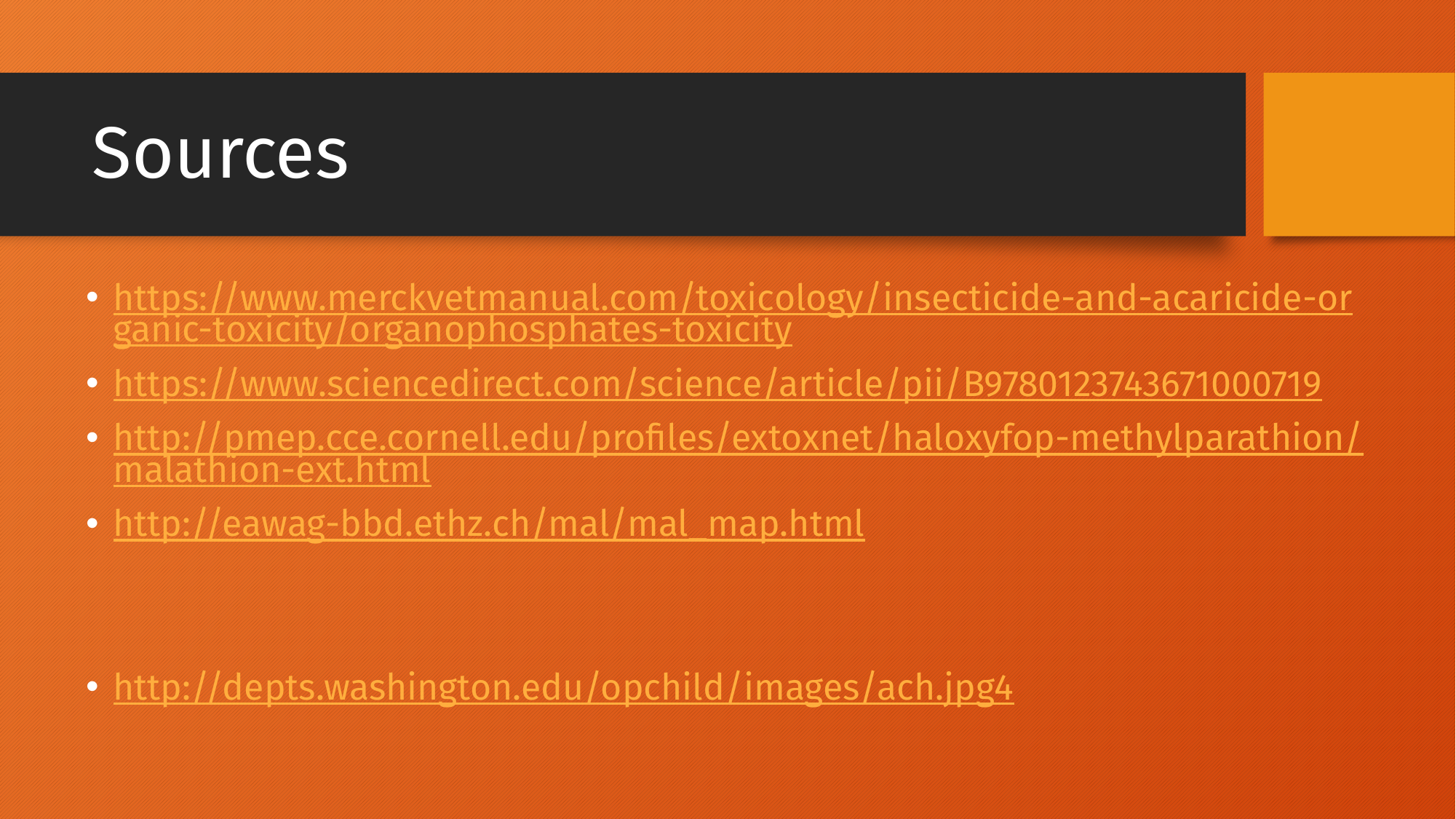

# Sources
https://www.merckvetmanual.com/toxicology/insecticide-and-acaricide-organic-toxicity/organophosphates-toxicity
https://www.sciencedirect.com/science/article/pii/B9780123743671000719
http://pmep.cce.cornell.edu/profiles/extoxnet/haloxyfop-methylparathion/malathion-ext.html
http://eawag-bbd.ethz.ch/mal/mal_map.html

http://depts.washington.edu/opchild/images/ach.jpg4